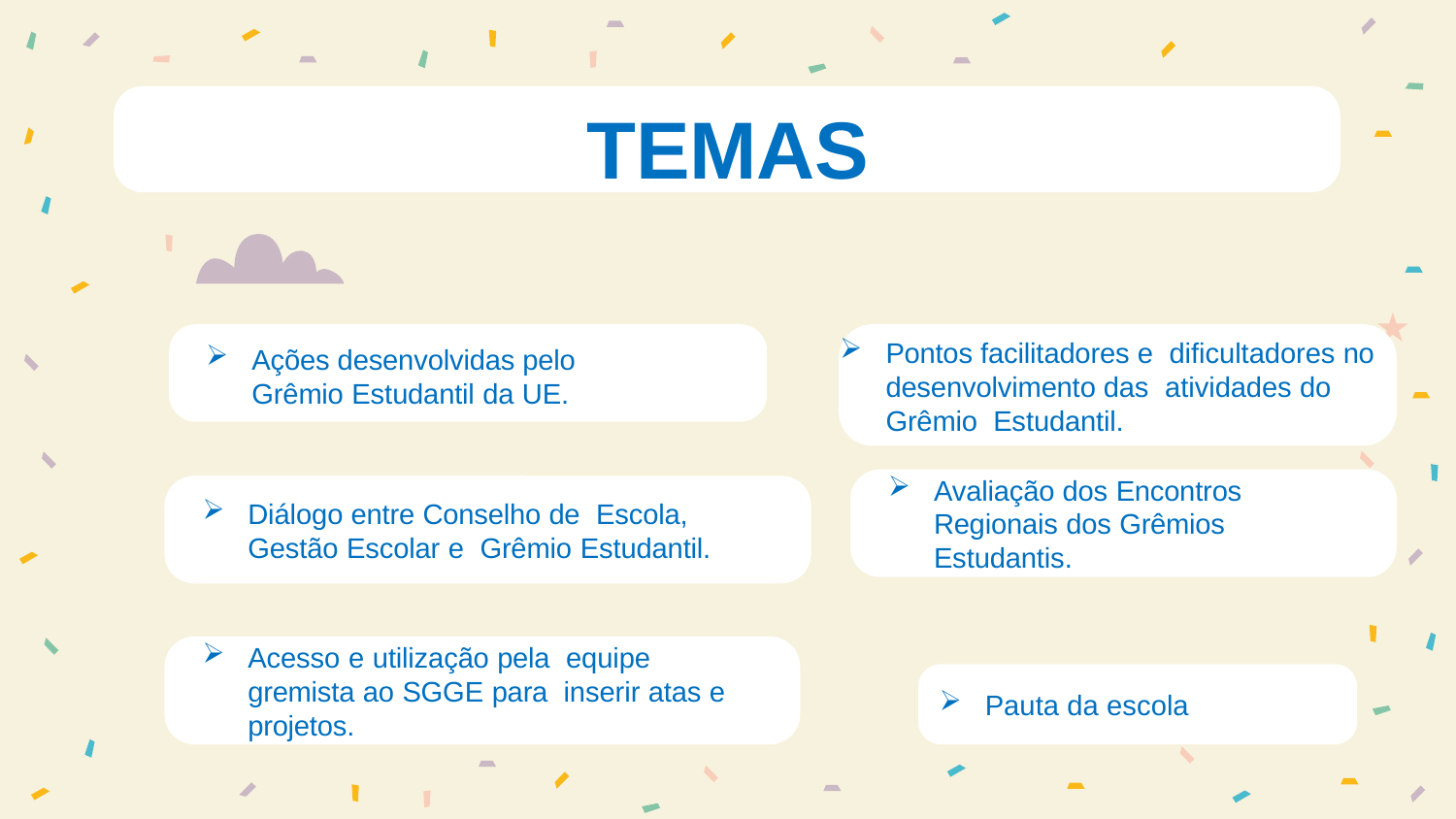

# TEMAS

Ações desenvolvidas pelo  Grêmio Estudantil da UE.

Pontos facilitadores e  dificultadores no  desenvolvimento das  atividades do Grêmio  Estudantil.
Avaliação dos Encontros  Regionais dos Grêmios  Estudantis.
Diálogo entre Conselho de  Escola, Gestão Escolar e  Grêmio Estudantil.
Acesso e utilização pela  equipe gremista ao SGGE para  inserir atas e projetos.
Pauta da escola